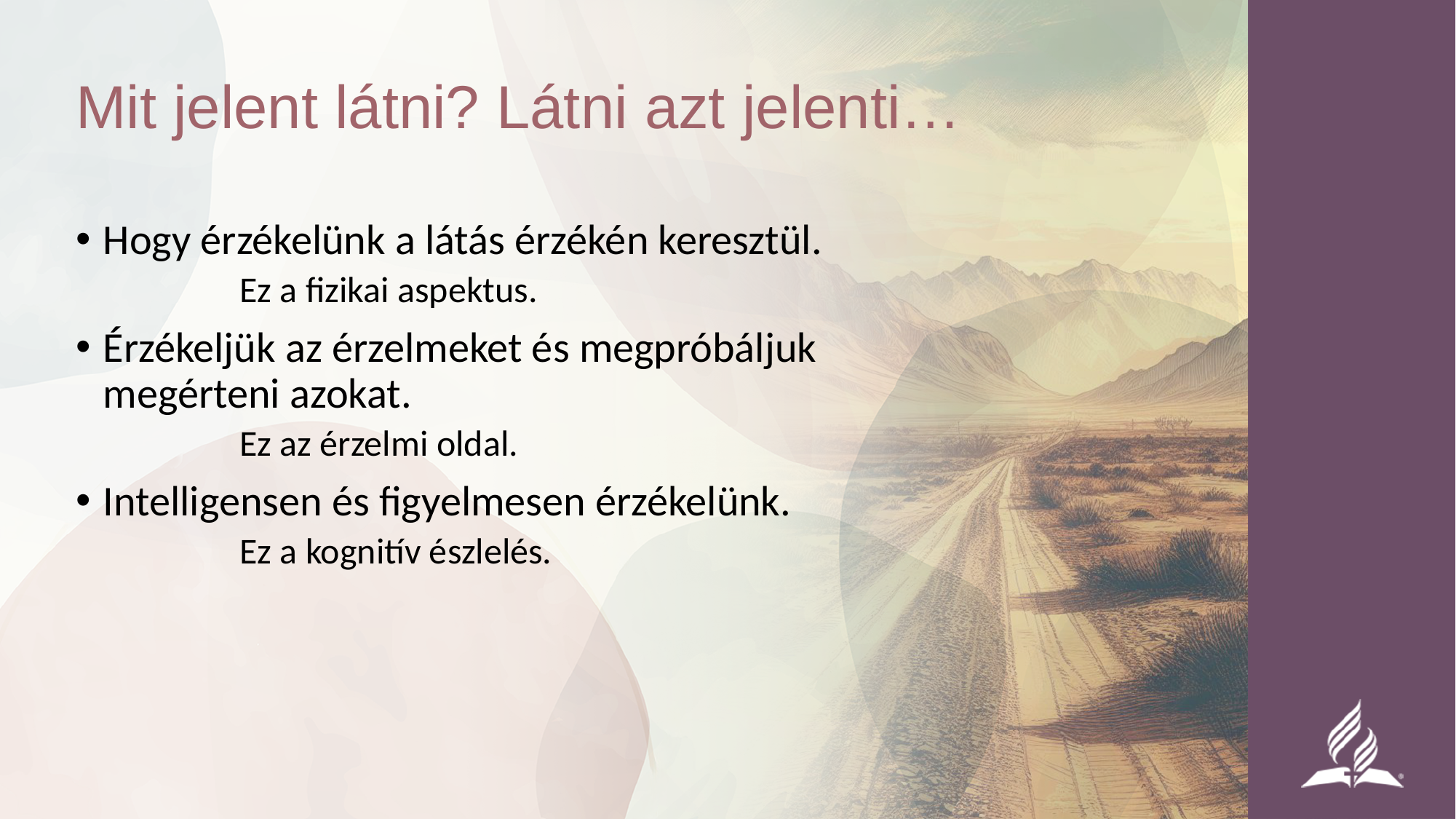

Mit jelent látni? Látni azt jelenti…

Hogy érzékelünk a látás érzékén keresztül.
	Ez a fizikai aspektus.
Érzékeljük az érzelmeket és megpróbáljuk megérteni azokat.
	Ez az érzelmi oldal.
Intelligensen és figyelmesen érzékelünk.
	Ez a kognitív észlelés.